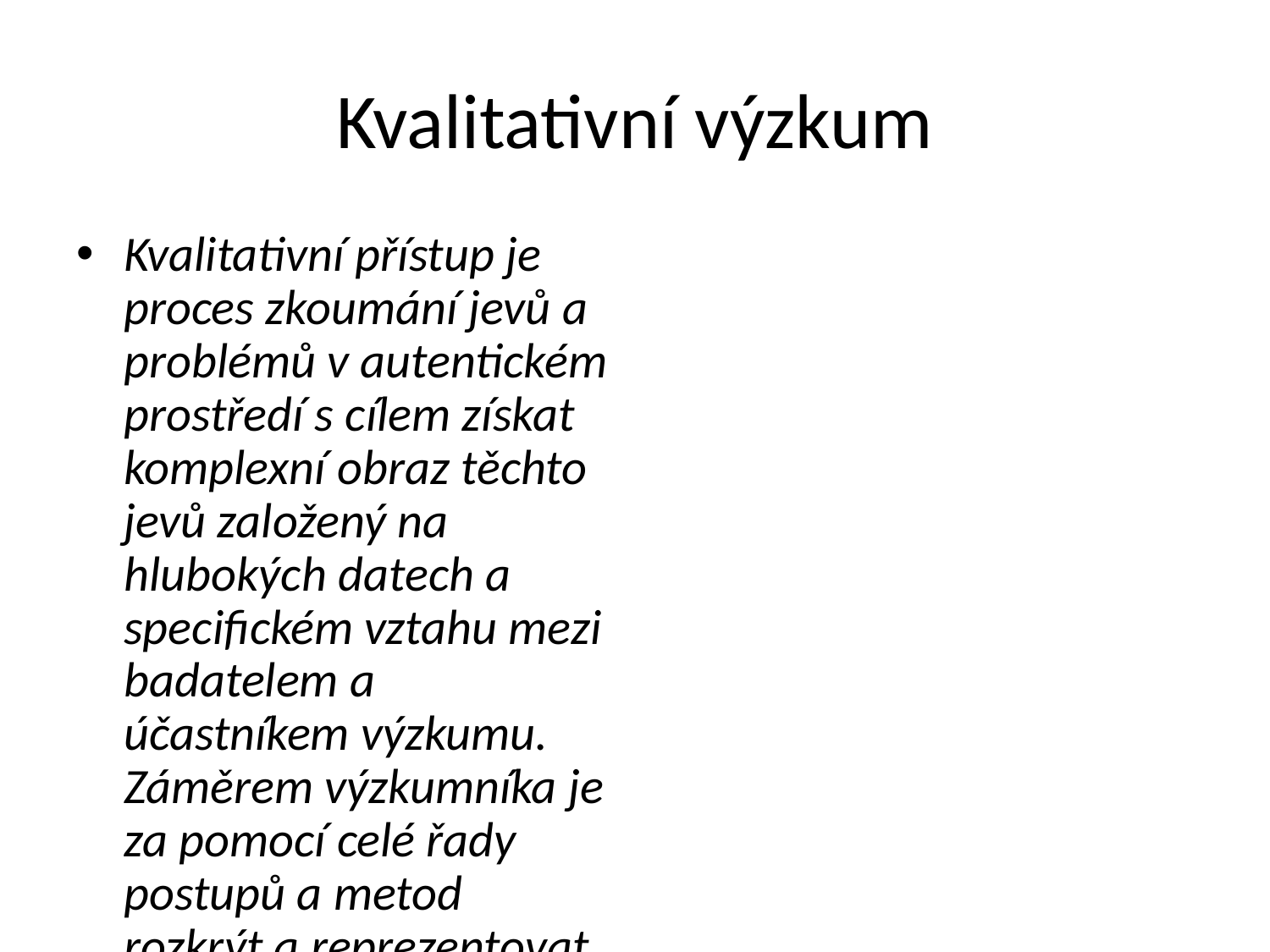

Kvalitativní výzkum
Kvalitativní přístup je proces zkoumání jevů a problémů v autentickém prostředí s cílem získat komplexní obraz těchto jevů založený na hlubokých datech a specifickém vztahu mezi badatelem a účastníkem výzkumu. Záměrem výzkumníka je za pomocí celé řady postupů a metod rozkrýt a reprezentovat to, jak lidé chápou, prožívají a vytvářejí sociální realitu.

				(Švaříček, Šeďová, 2007:17)